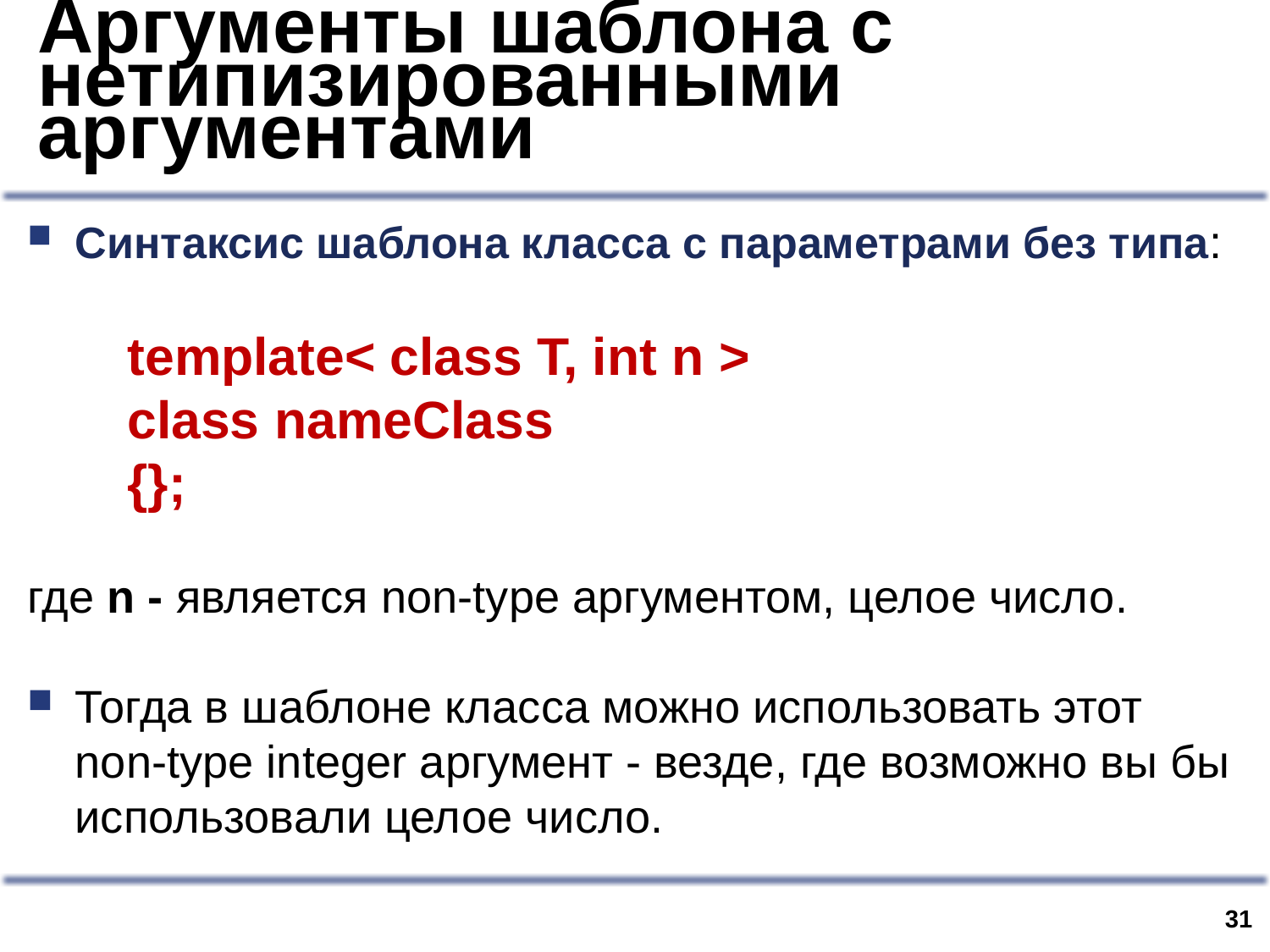

# Аргументы шаблона c нетипизированными аргументами
Синтаксис шаблона класса с параметрами без типа:

template< class T, int n >
class nameClass
{};

где n - является non-type аргументом, целое число.

Тогда в шаблоне класса можно использовать этот non-type integer аргумент - везде, где возможно вы бы использовали целое число.

31